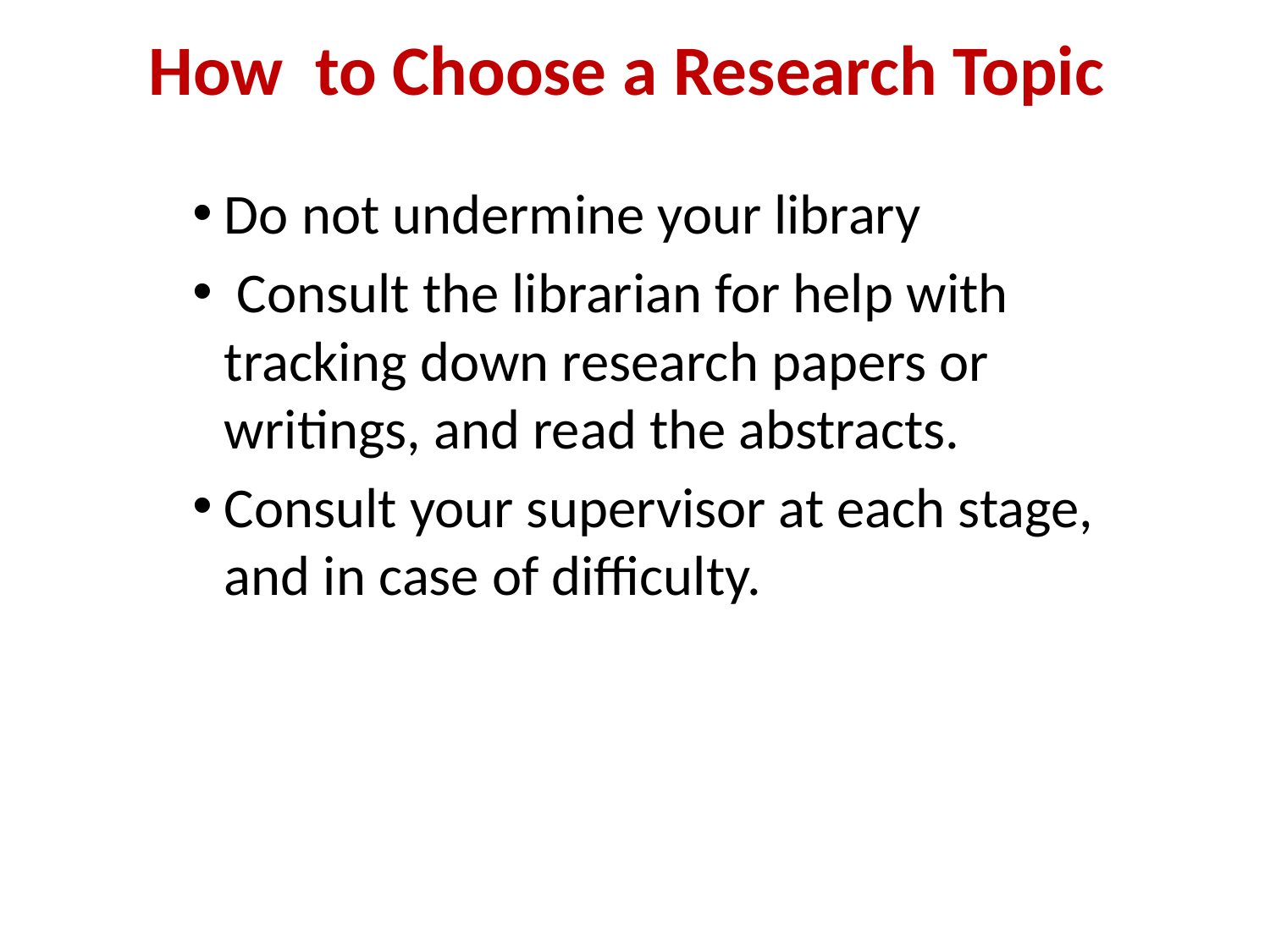

# How  to Choose a Research Topic
Do not undermine your library
 Consult the librarian for help with tracking down research papers or writings, and read the abstracts.
Consult your supervisor at each stage, and in case of difficulty.